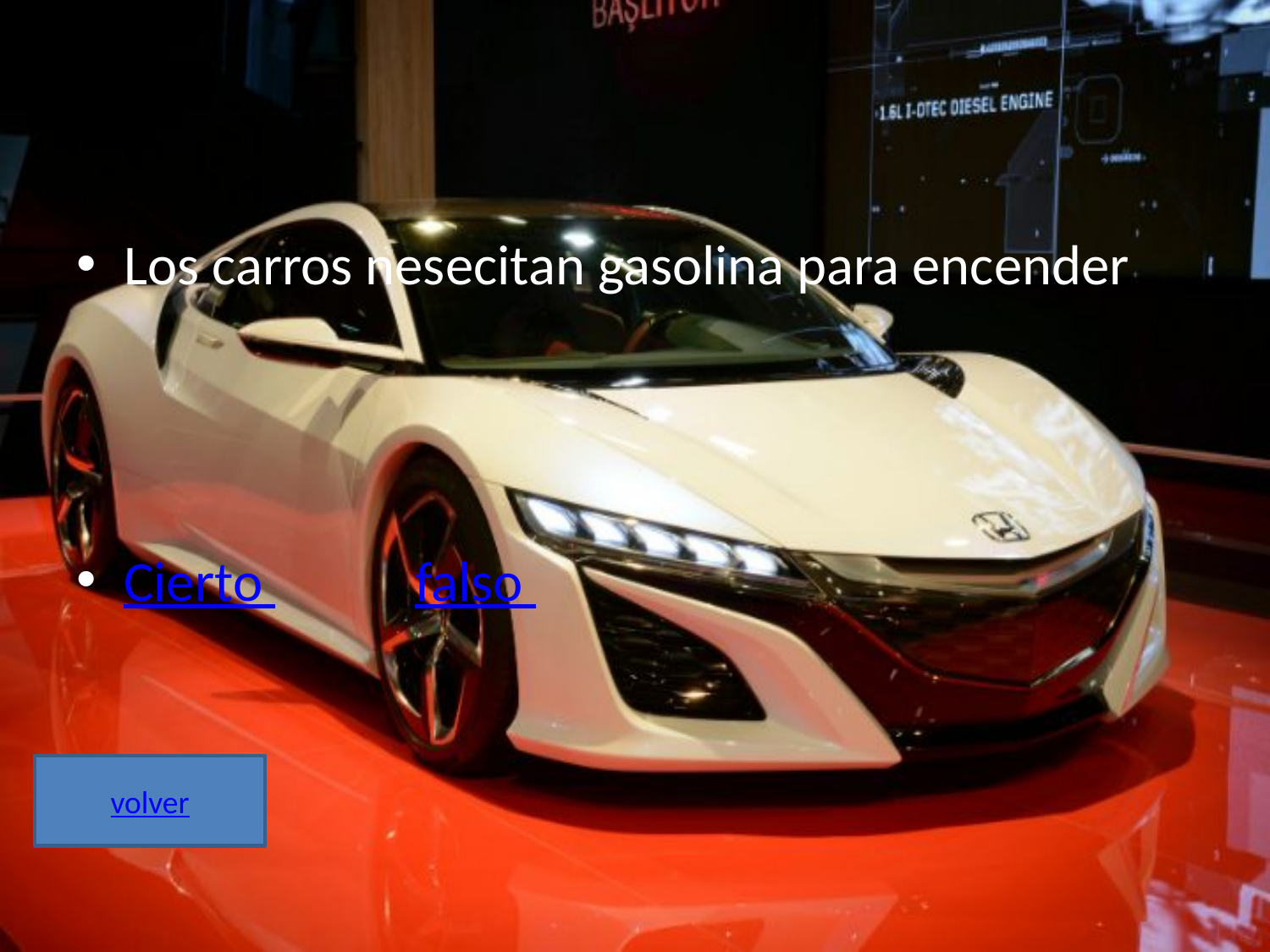

Los carros nesecitan gasolina para encender

Cierto            falso
volver